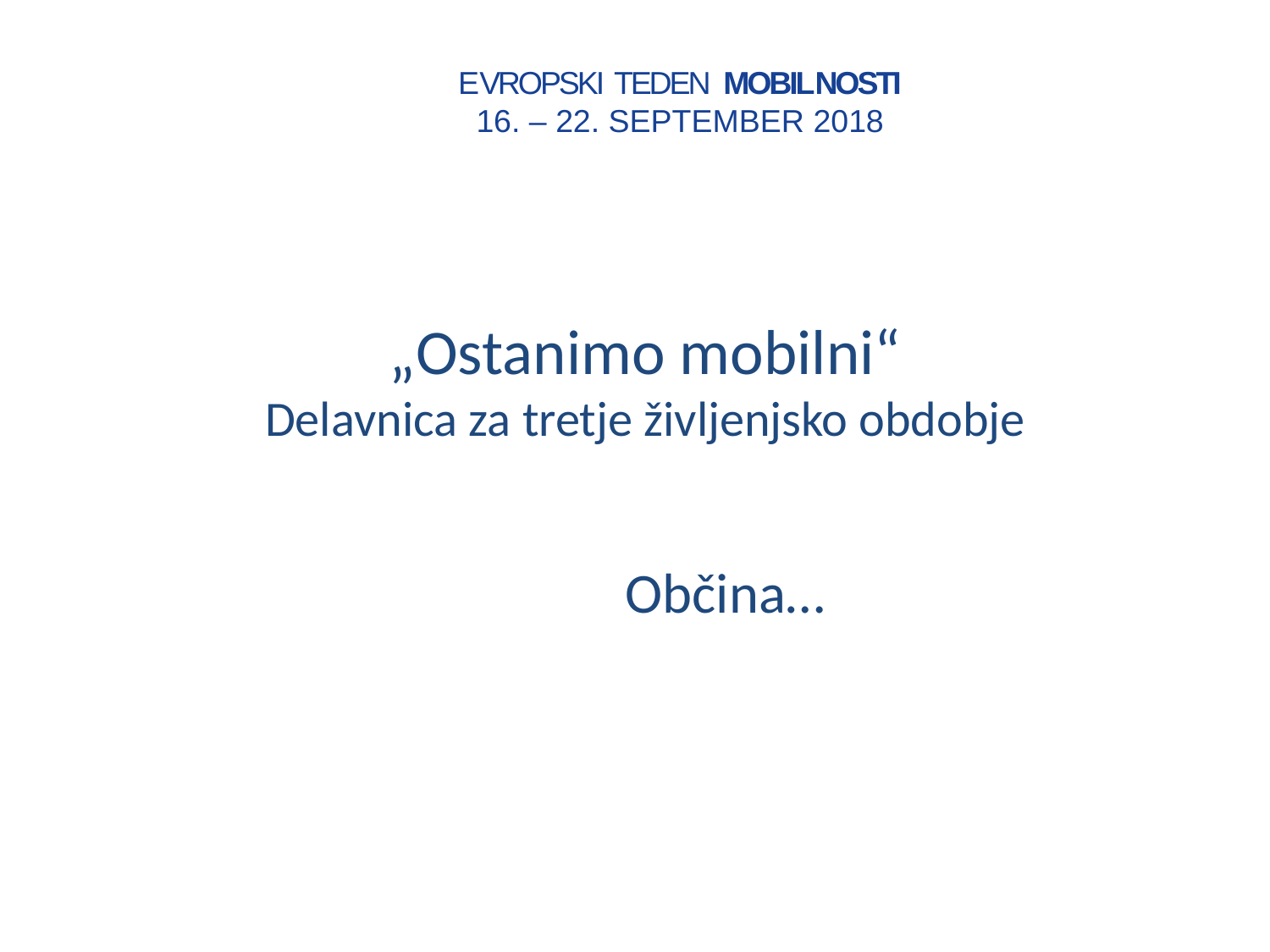

EVROPSKI  TEDEN  MOBILNOSTI
16. – 22. SEPTEMBER 2018
# „Ostanimo mobilni“ Delavnica za tretje življenjsko obdobje
Občina…